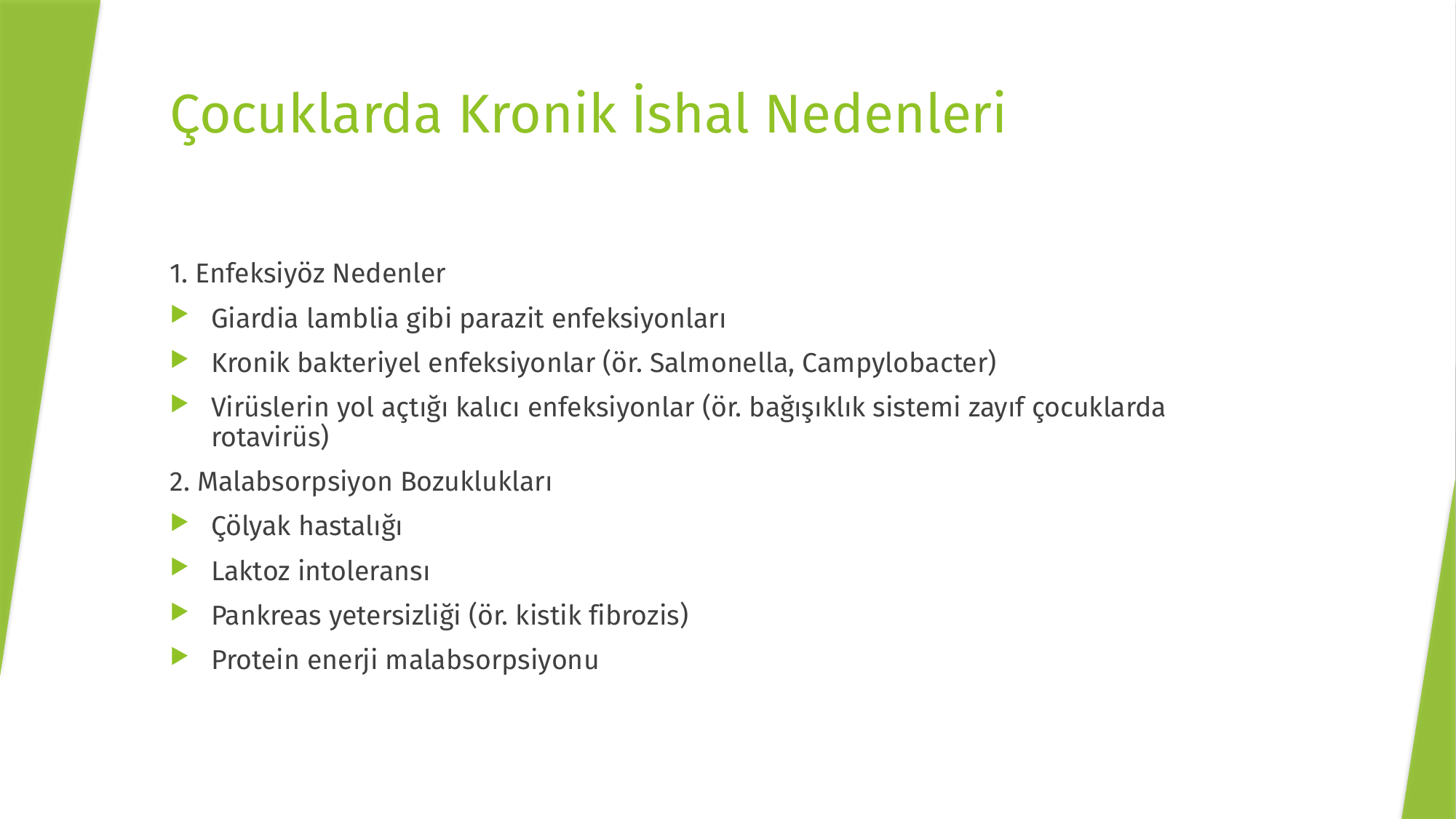

# Çocuklarda Kronik İshal Nedenleri

1. Enfeksiyöz Nedenler
Giardia lamblia gibi parazit enfeksiyonları
Kronik bakteriyel enfeksiyonlar (ör. Salmonella, Campylobacter)
Virüslerin yol açtığı kalıcı enfeksiyonlar (ör. bağışıklık sistemi zayıf çocuklarda rotavirüs)
2. Malabsorpsiyon Bozuklukları
Çölyak hastalığı
Laktoz intoleransı
Pankreas yetersizliği (ör. kistik fibrozis)
Protein enerji malabsorpsiyonu